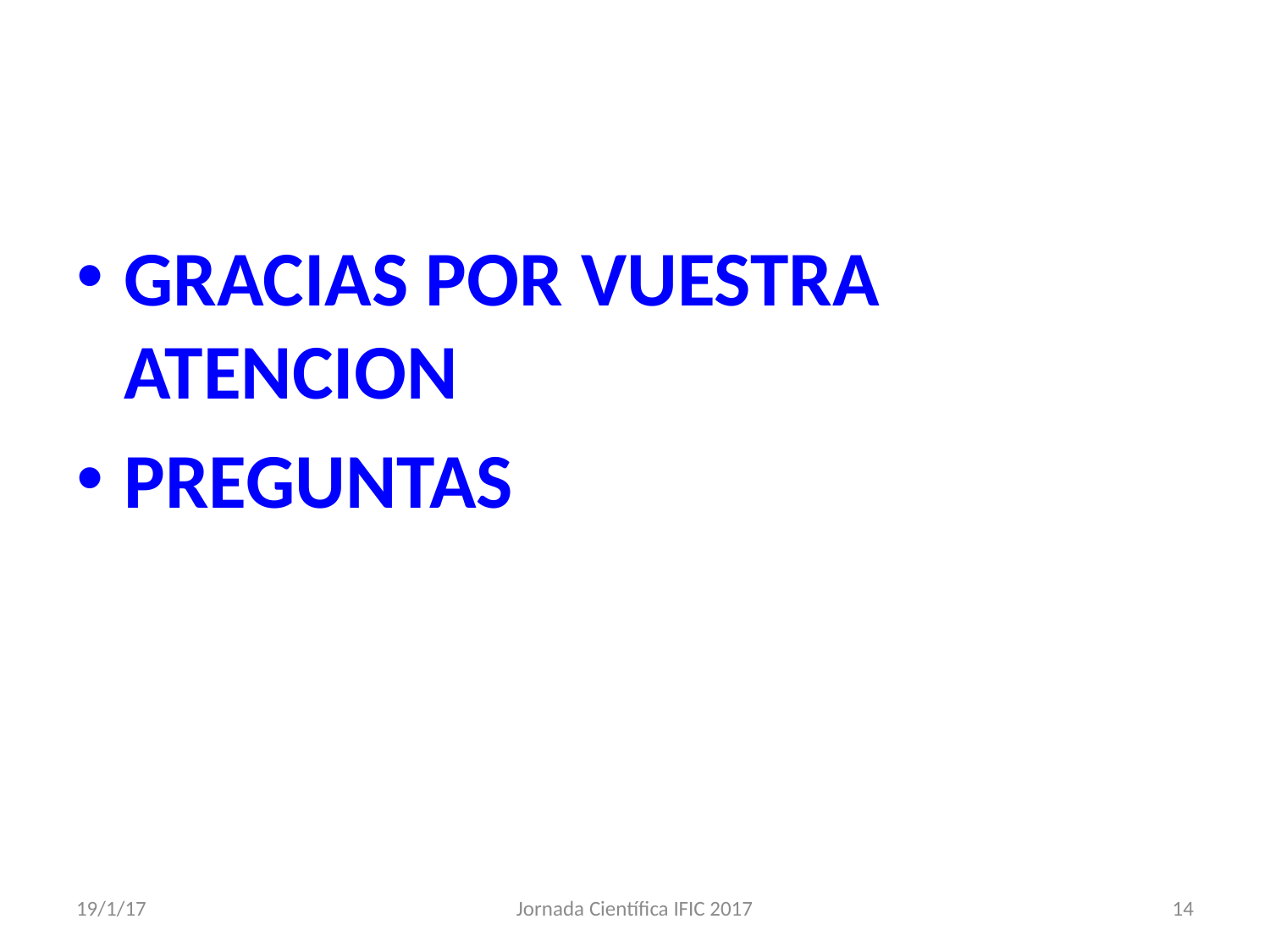

#
GRACIAS POR VUESTRA ATENCION
PREGUNTAS
19/1/17
Jornada Científica IFIC 2017
14